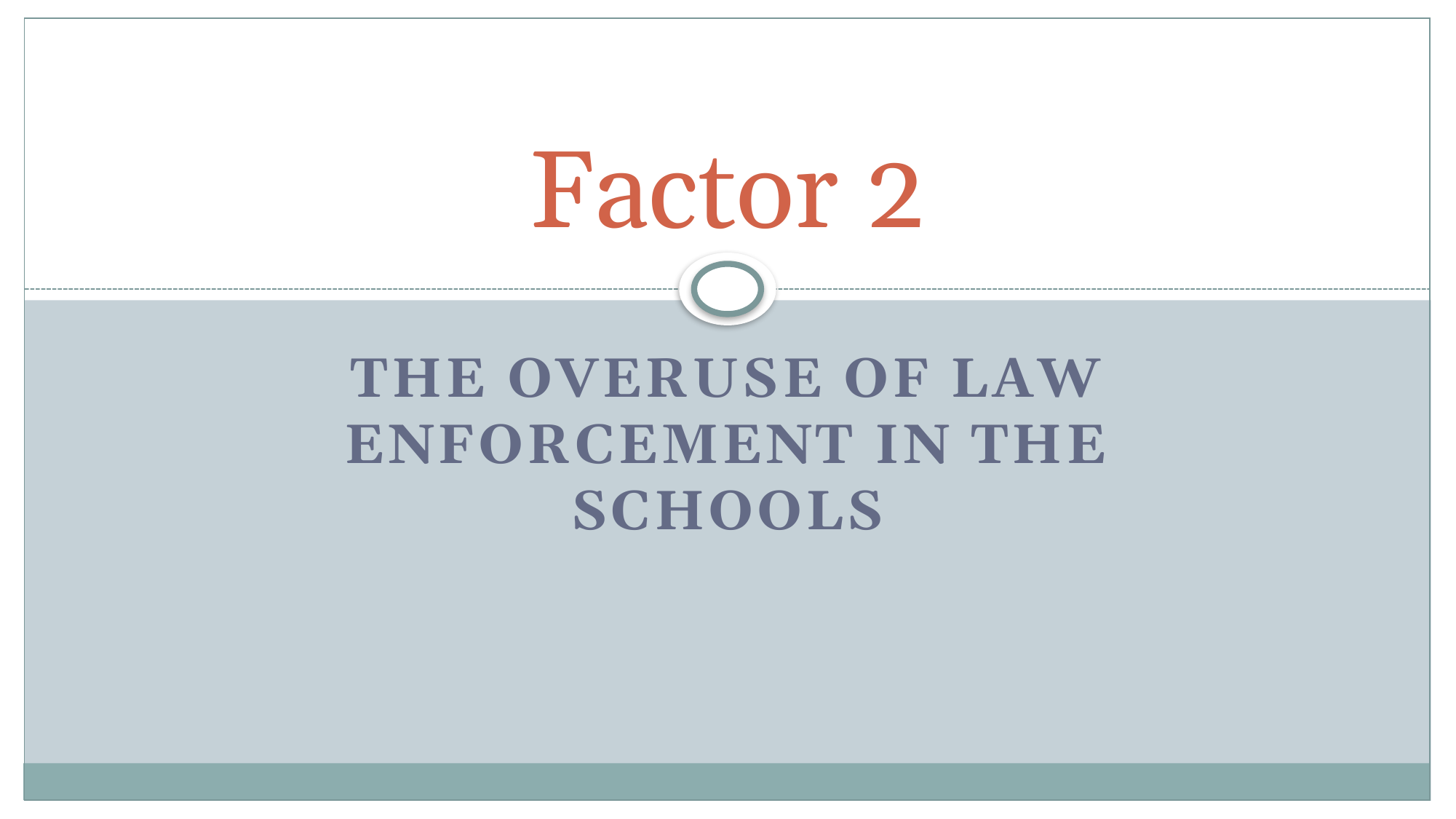

# Factor 2
The overuse of Law Enforcement in the schools